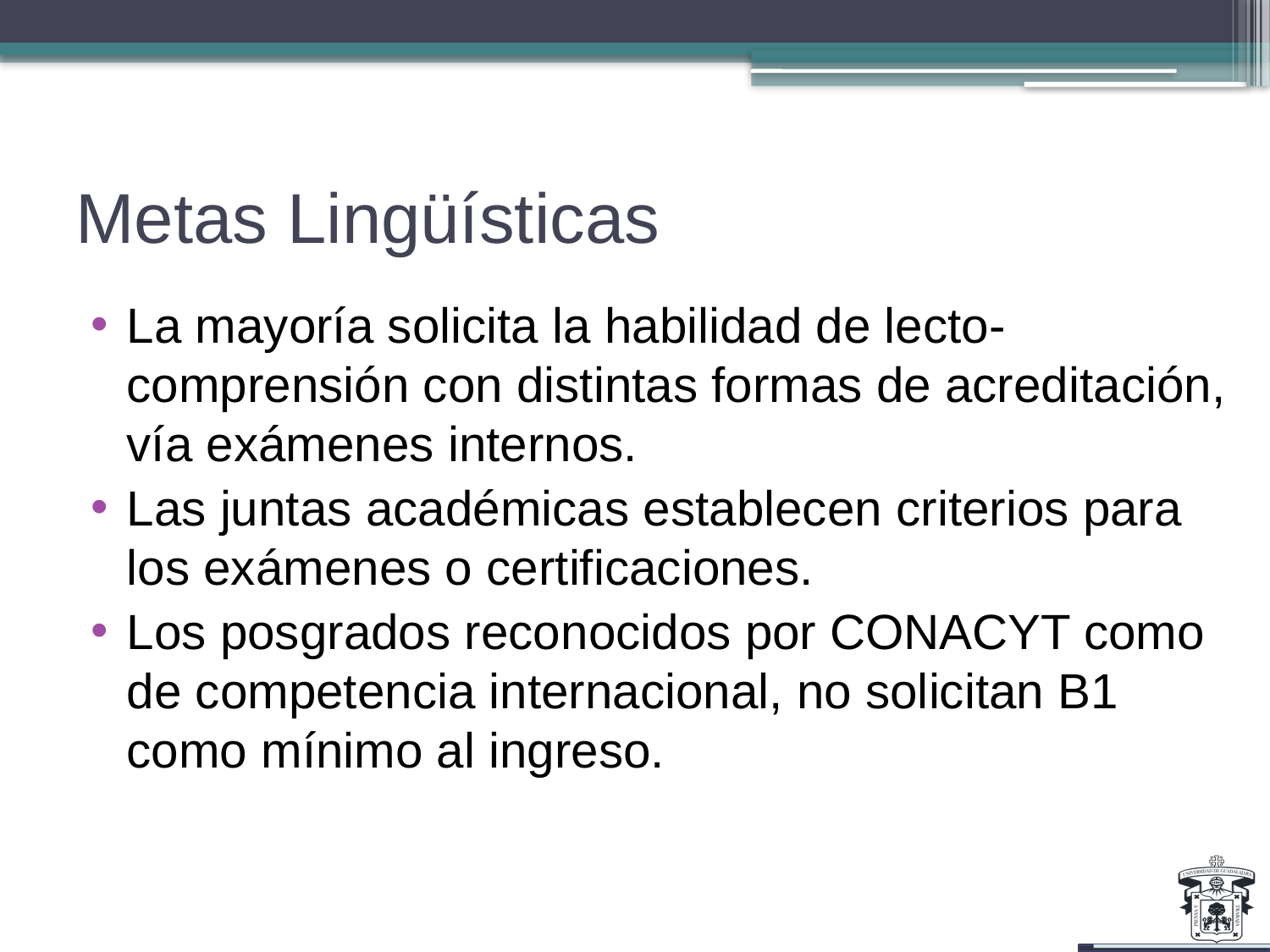

# Metas Lingüísticas
La mayoría solicita la habilidad de lecto- comprensión con distintas formas de acreditación, vía exámenes internos.
Las juntas académicas establecen criterios para los exámenes o certificaciones.
Los posgrados reconocidos por CONACYT como de competencia internacional, no solicitan B1 como mínimo al ingreso.